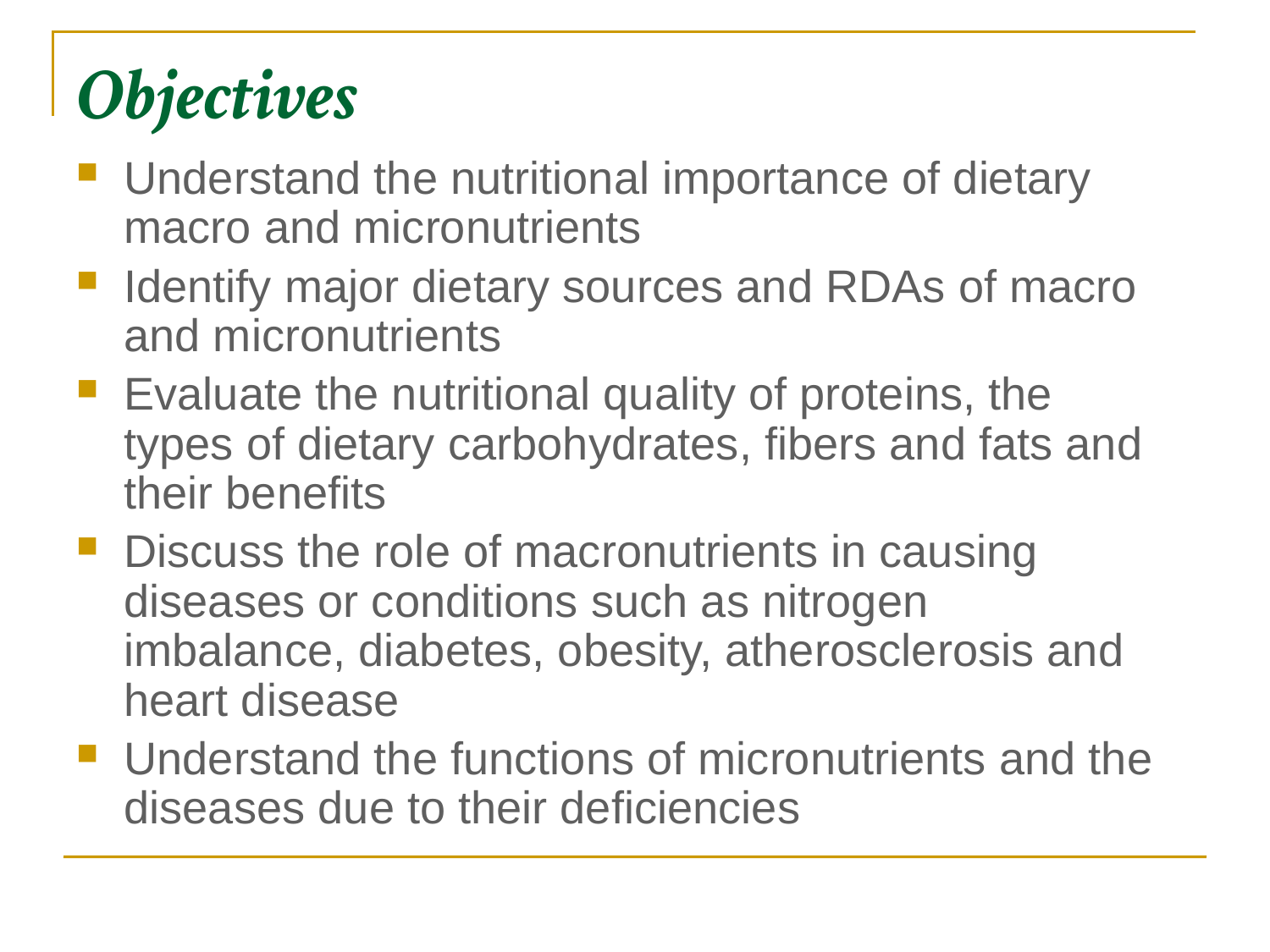

# Objectives
Understand the nutritional importance of dietary macro and micronutrients
Identify major dietary sources and RDAs of macro and micronutrients
Evaluate the nutritional quality of proteins, the types of dietary carbohydrates, fibers and fats and their benefits
Discuss the role of macronutrients in causing diseases or conditions such as nitrogen imbalance, diabetes, obesity, atherosclerosis and heart disease
Understand the functions of micronutrients and the diseases due to their deficiencies